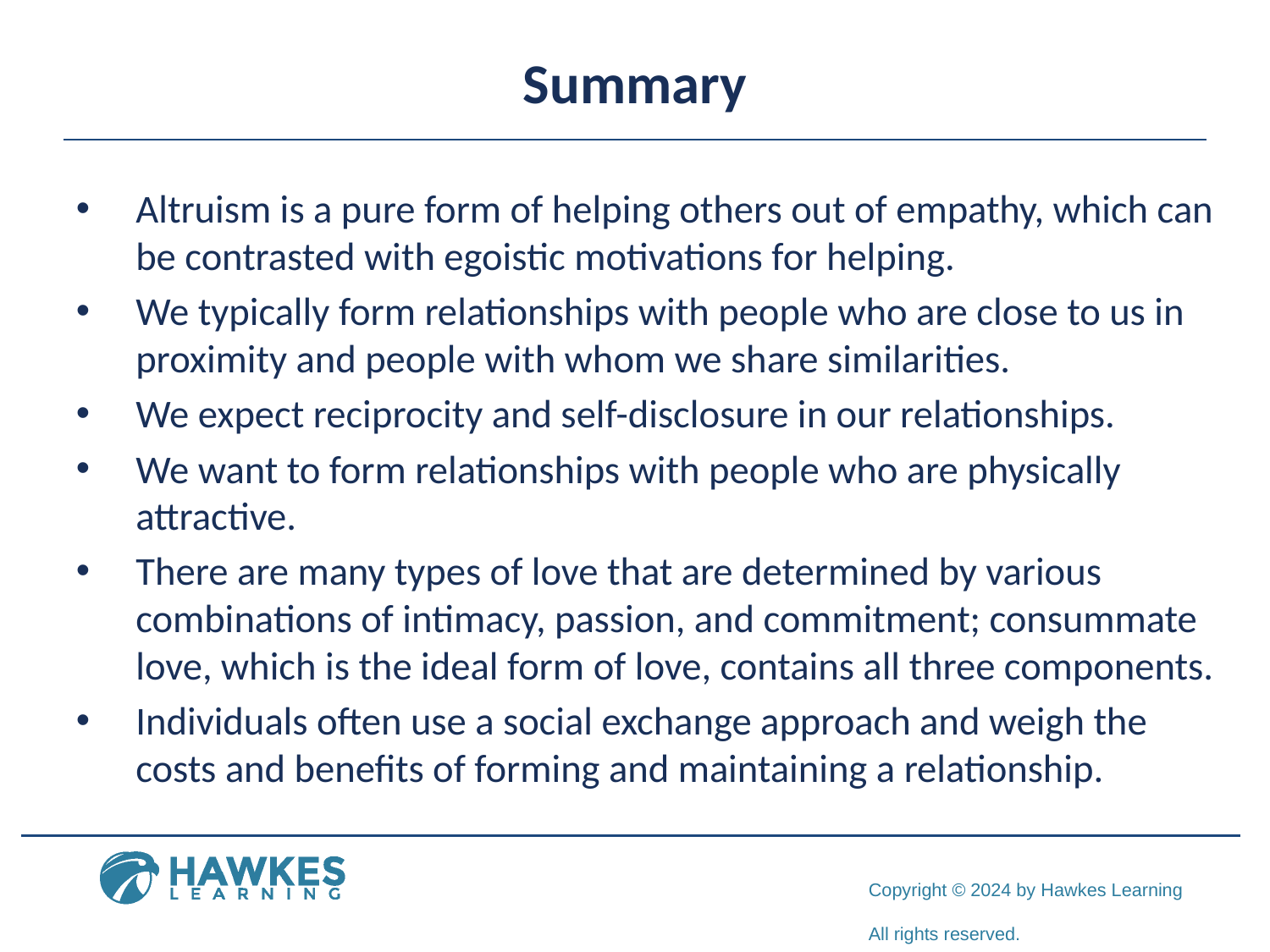

# Summary
Altruism is a pure form of helping others out of empathy, which can be contrasted with egoistic motivations for helping.
We typically form relationships with people who are close to us in proximity and people with whom we share similarities.
We expect reciprocity and self-disclosure in our relationships.
We want to form relationships with people who are physically attractive.
There are many types of love that are determined by various combinations of intimacy, passion, and commitment; consummate love, which is the ideal form of love, contains all three components.
Individuals often use a social exchange approach and weigh the costs and benefits of forming and maintaining a relationship.